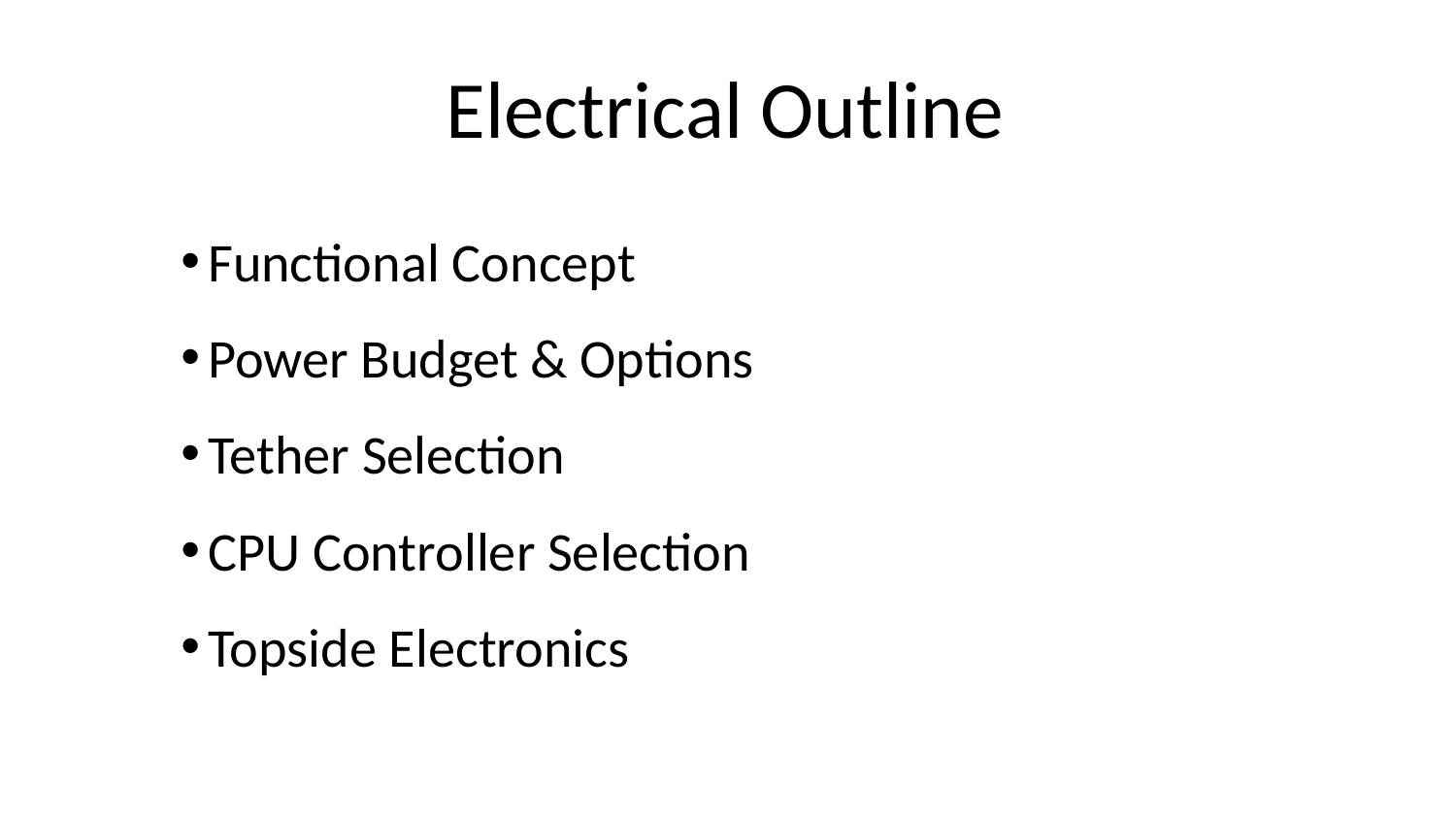

# Electrical Outline
Functional Concept
Power Budget & Options
Tether Selection
CPU Controller Selection
Topside Electronics